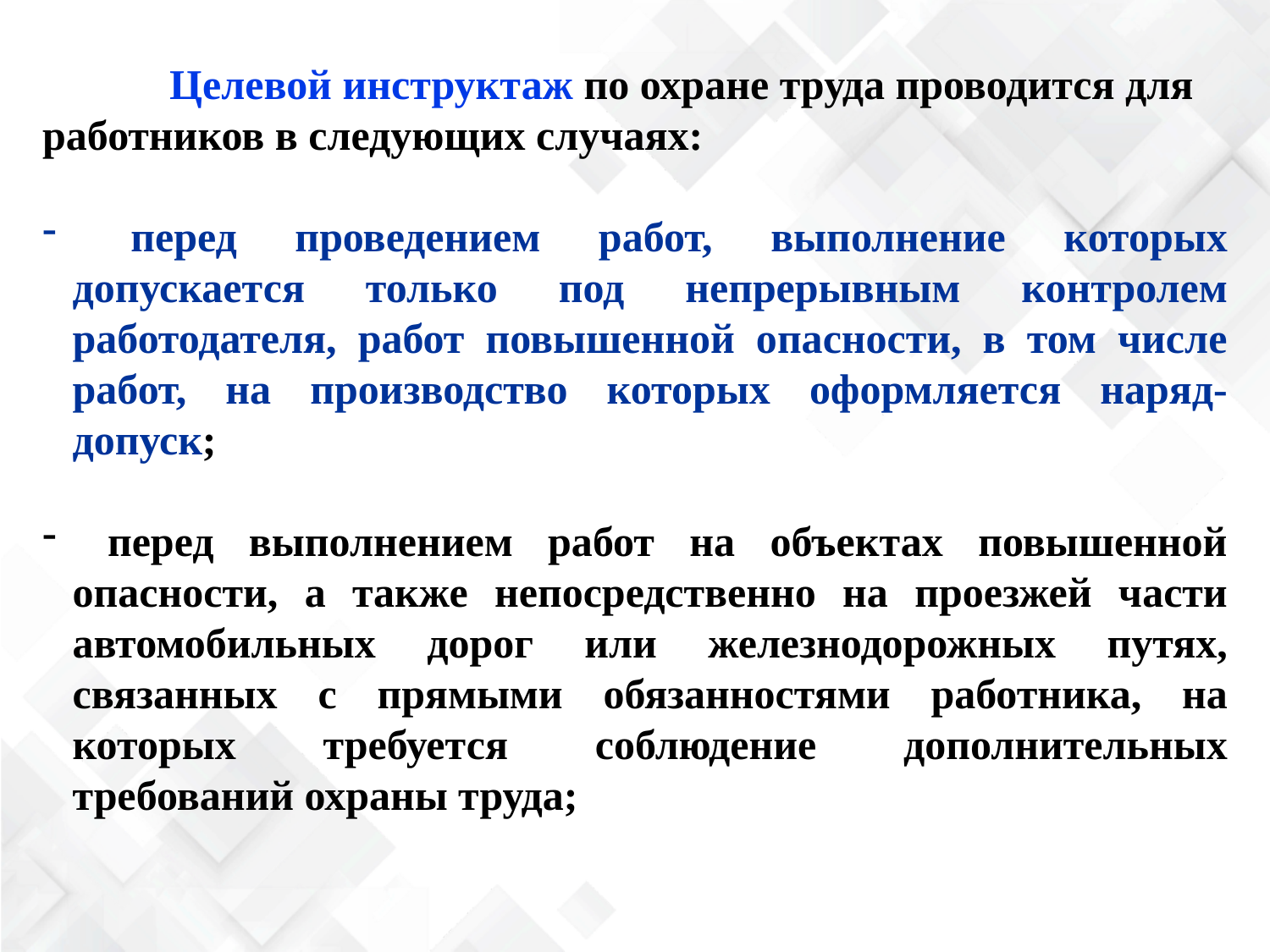

Целевой инструктаж по охране труда проводится для работников в следующих случаях:

 перед проведением работ, выполнение которых допускается только под непрерывным контролем работодателя, работ повышенной опасности, в том числе работ, на производство которых оформляется наряд-допуск;

 перед выполнением работ на объектах повышенной опасности, а также непосредственно на проезжей части автомобильных дорог или железнодорожных путях, связанных с прямыми обязанностями работника, на которых требуется соблюдение дополнительных требований охраны труда;